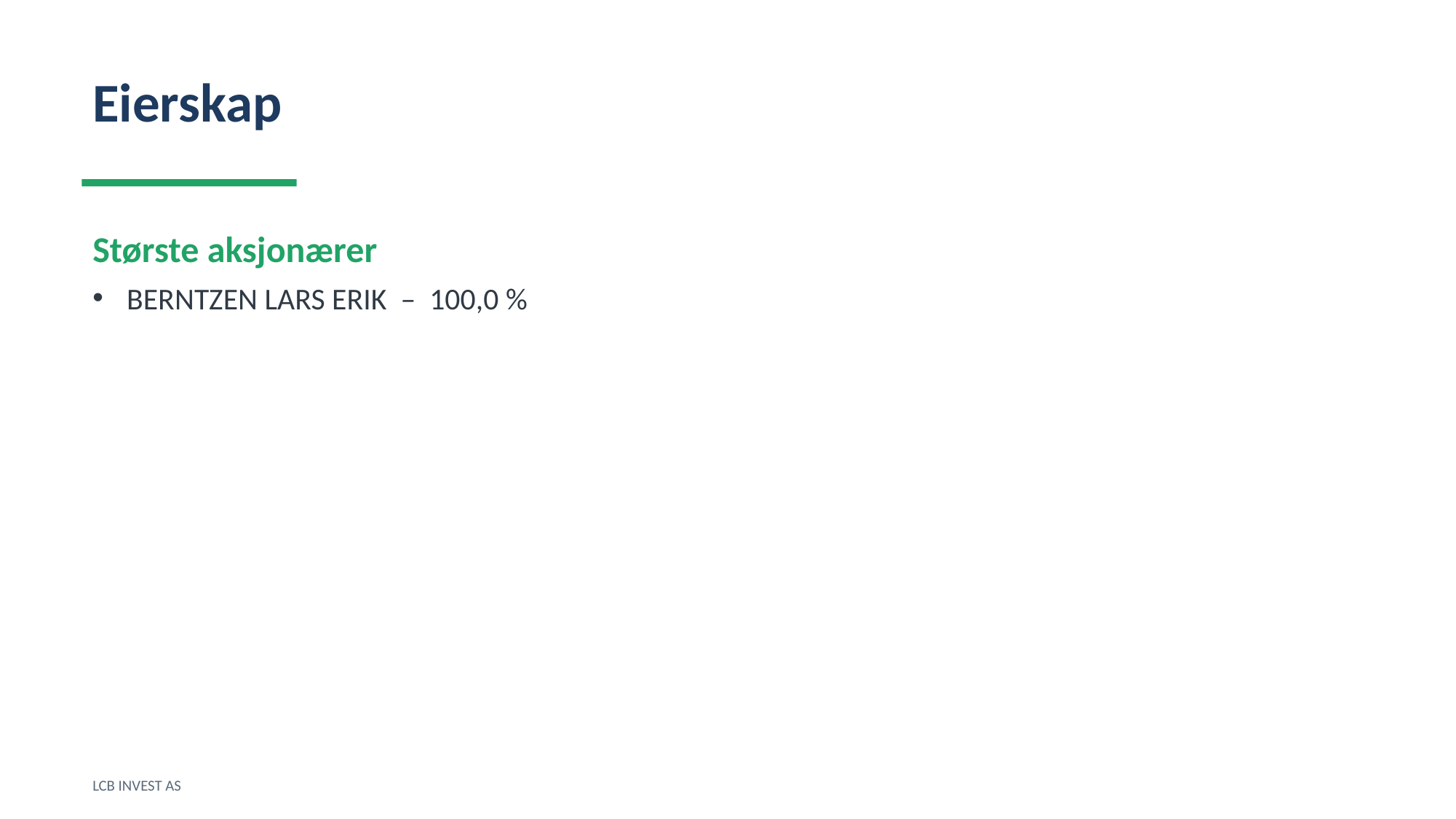

Eierskap

Største aksjonærer
BERNTZEN LARS ERIK  –  100,0 %
LCB INVEST AS